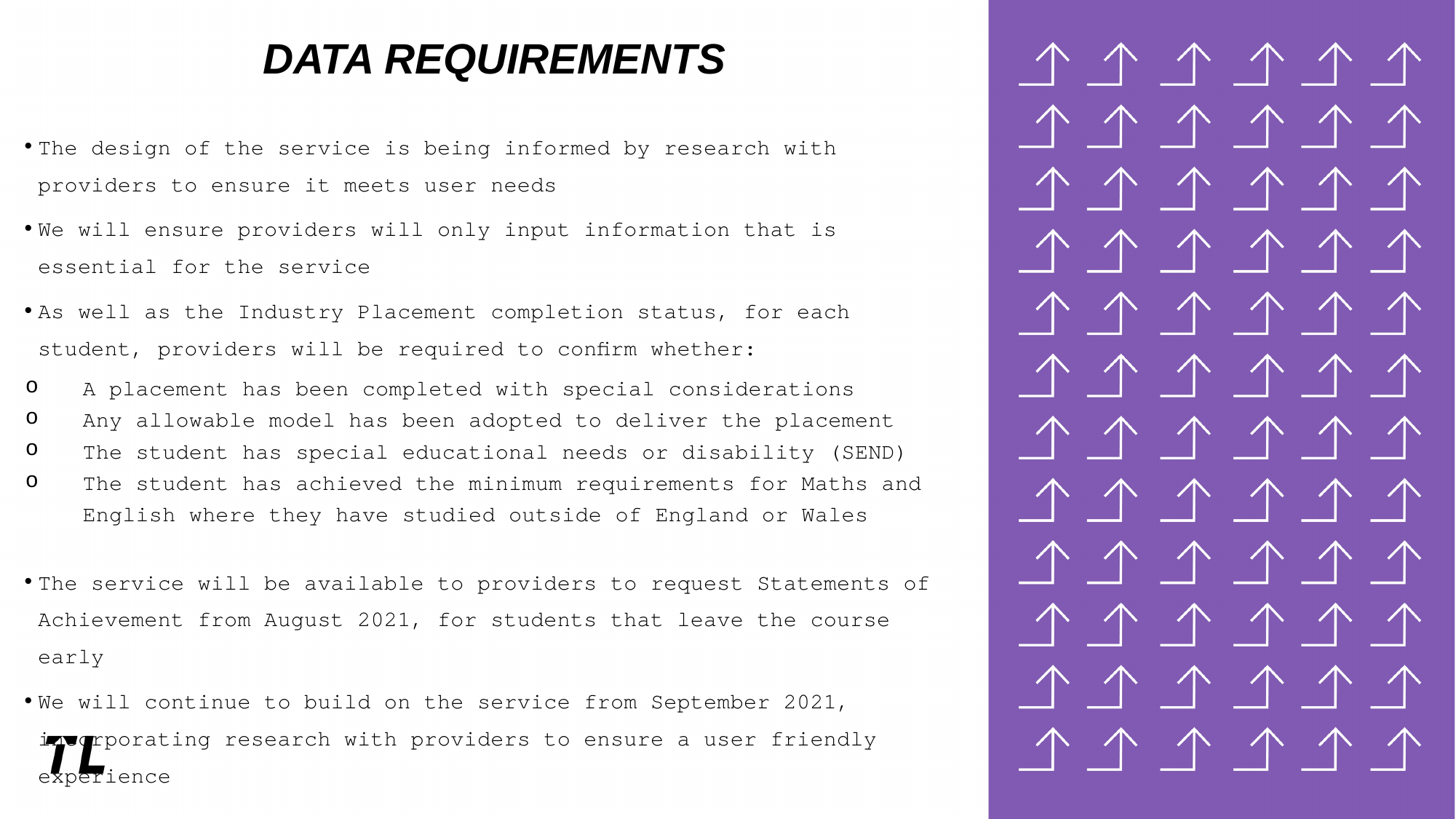

# Data requirements
The design of the service is being informed by research with providers to ensure it meets user needs
We will ensure providers will only input information that is essential for the service
As well as the Industry Placement completion status, for each student, providers will be required to confirm whether:
A placement has been completed with special considerations
Any allowable model has been adopted to deliver the placement
The student has special educational needs or disability (SEND)
The student has achieved the minimum requirements for Maths and English where they have studied outside of England or Wales

The service will be available to providers to request Statements of Achievement from August 2021, for students that leave the course early
We will continue to build on the service from September 2021, incorporating research with providers to ensure a user friendly experience